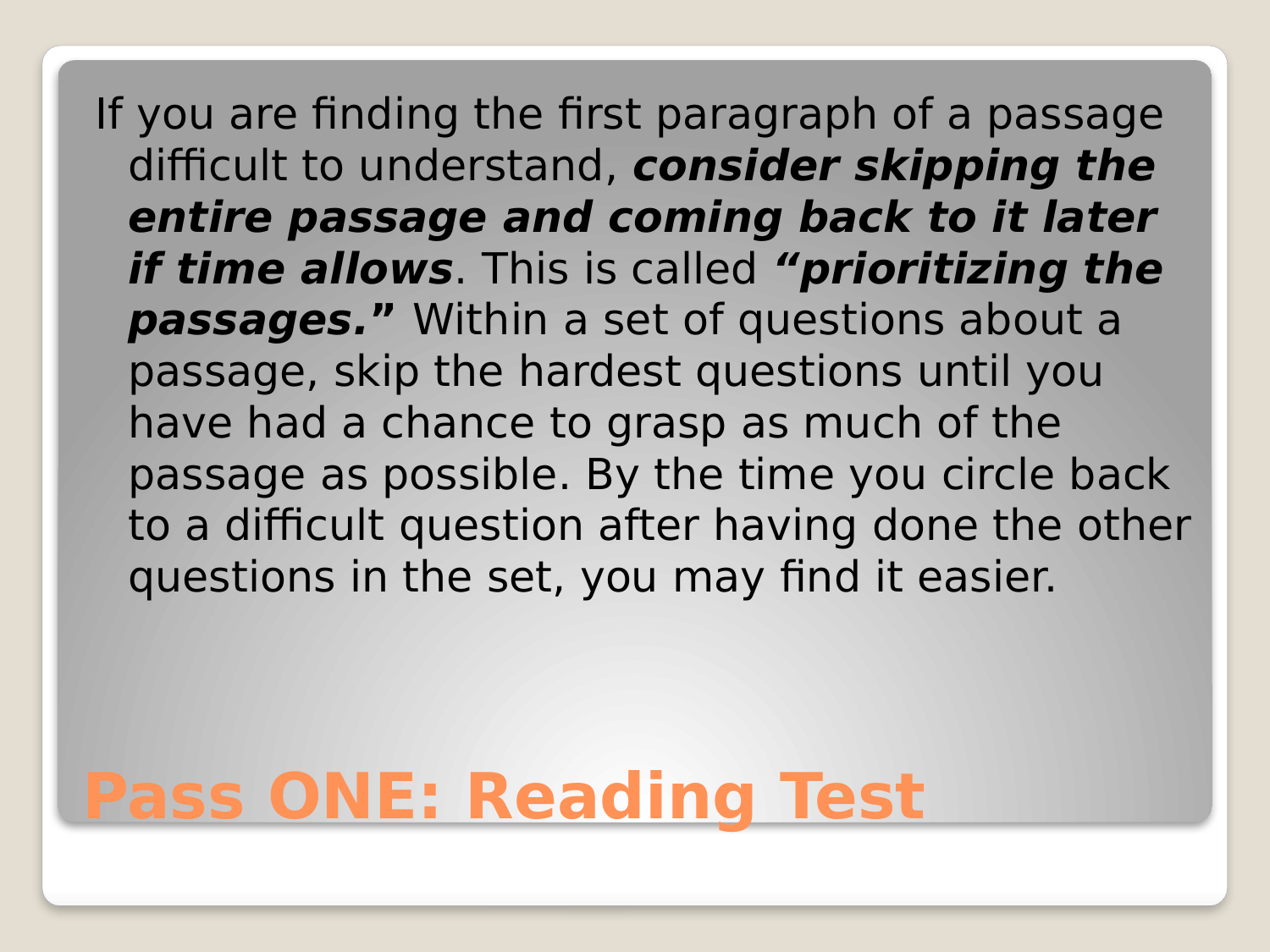

If you are finding the first paragraph of a passage difficult to understand, consider skipping the entire passage and coming back to it later if time allows. This is called “prioritizing the passages.” Within a set of questions about a passage, skip the hardest questions until you have had a chance to grasp as much of the passage as possible. By the time you circle back to a difficult question after having done the other questions in the set, you may find it easier.

# Pass ONE: Reading Test